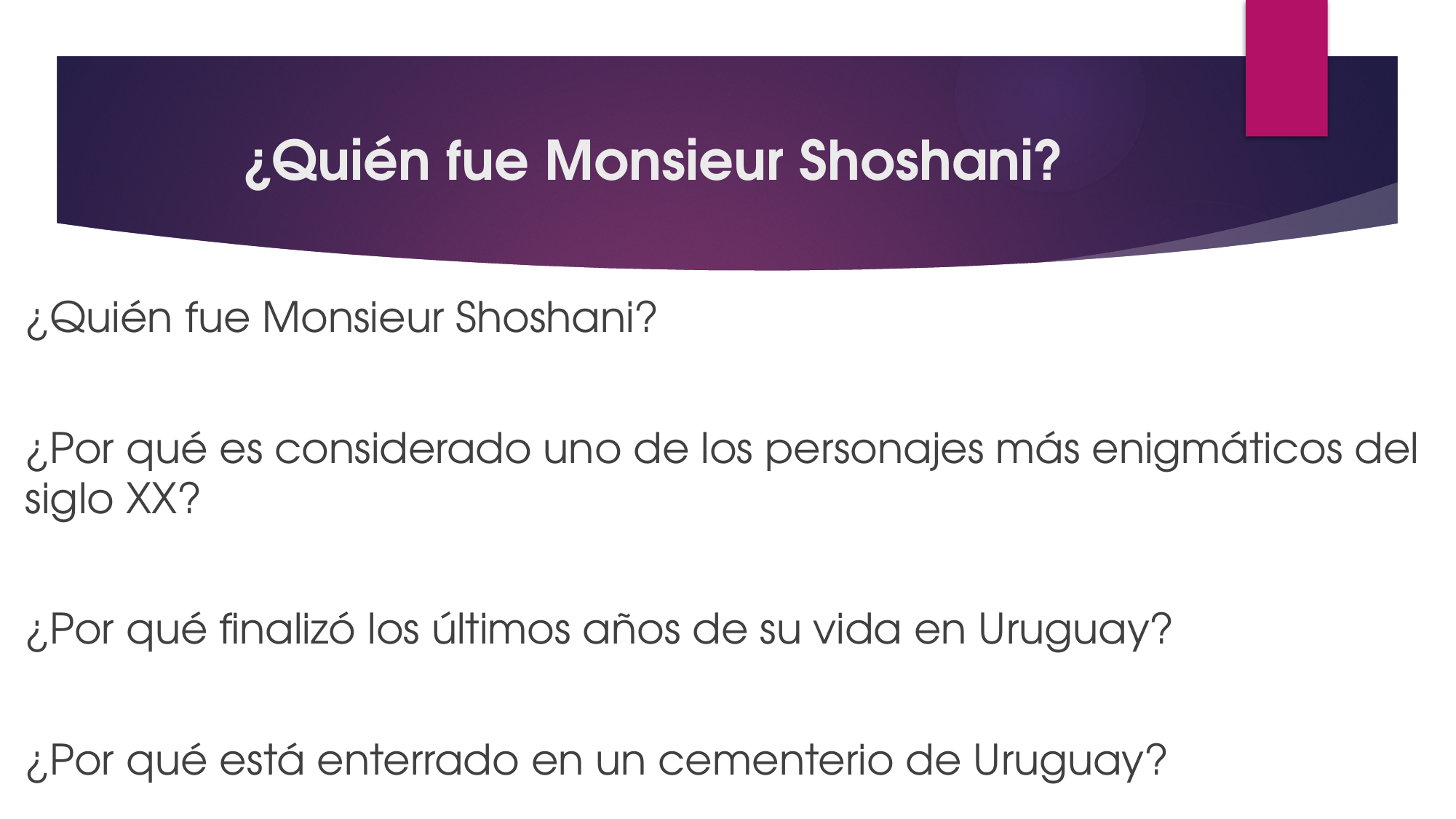

# ¿Quién fue Monsieur Shoshani?
¿Quién fue Monsieur Shoshani?

¿Por qué es considerado uno de los personajes más enigmáticos del siglo XX?

¿Por qué finalizó los últimos años de su vida en Uruguay?

¿Por qué está enterrado en un cementerio de Uruguay?